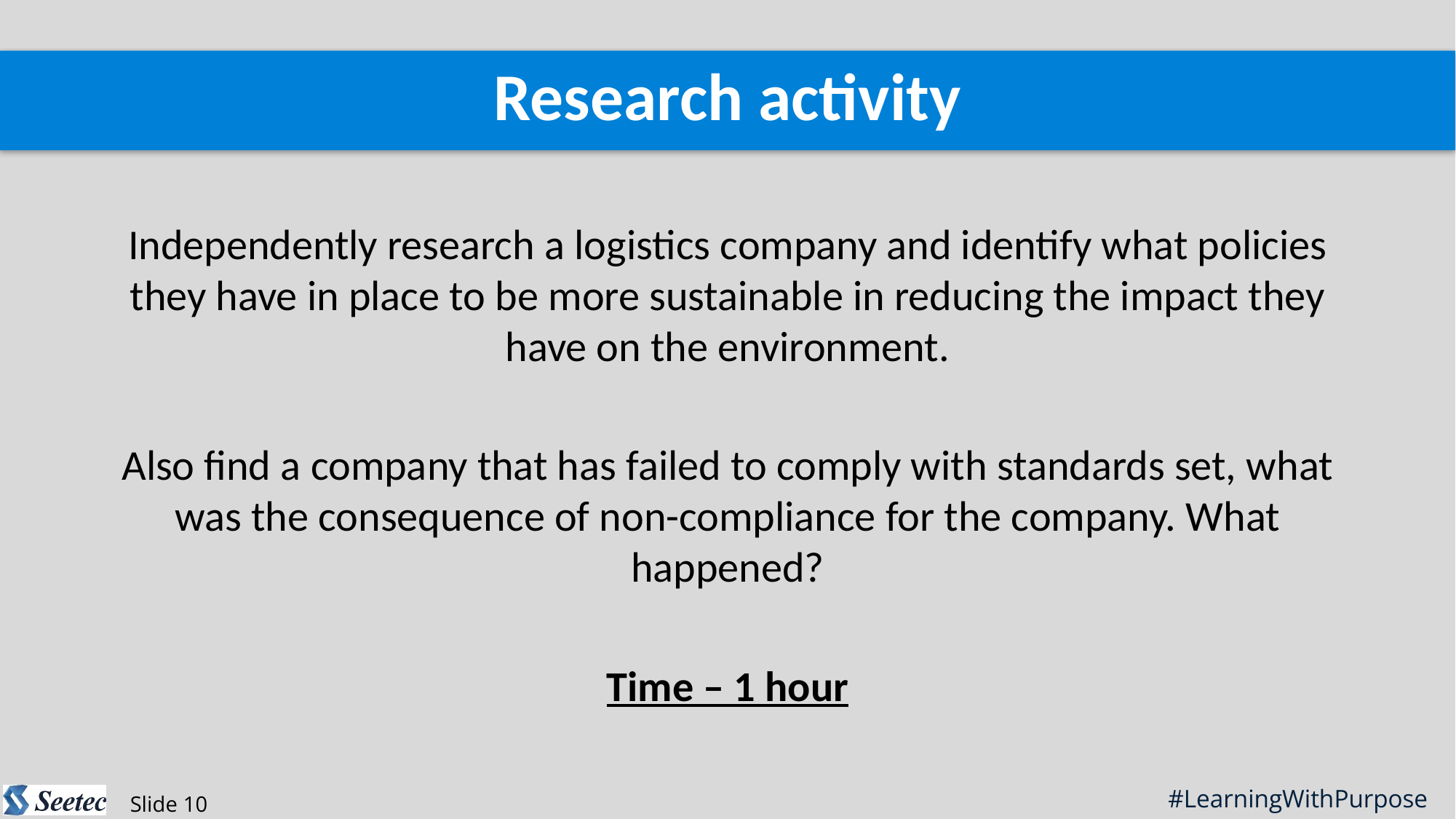

Research activity
Independently research a logistics company and identify what policies they have in place to be more sustainable in reducing the impact they have on the environment.

Also find a company that has failed to comply with standards set, what was the consequence of non-compliance for the company. What happened?

Time – 1 hour